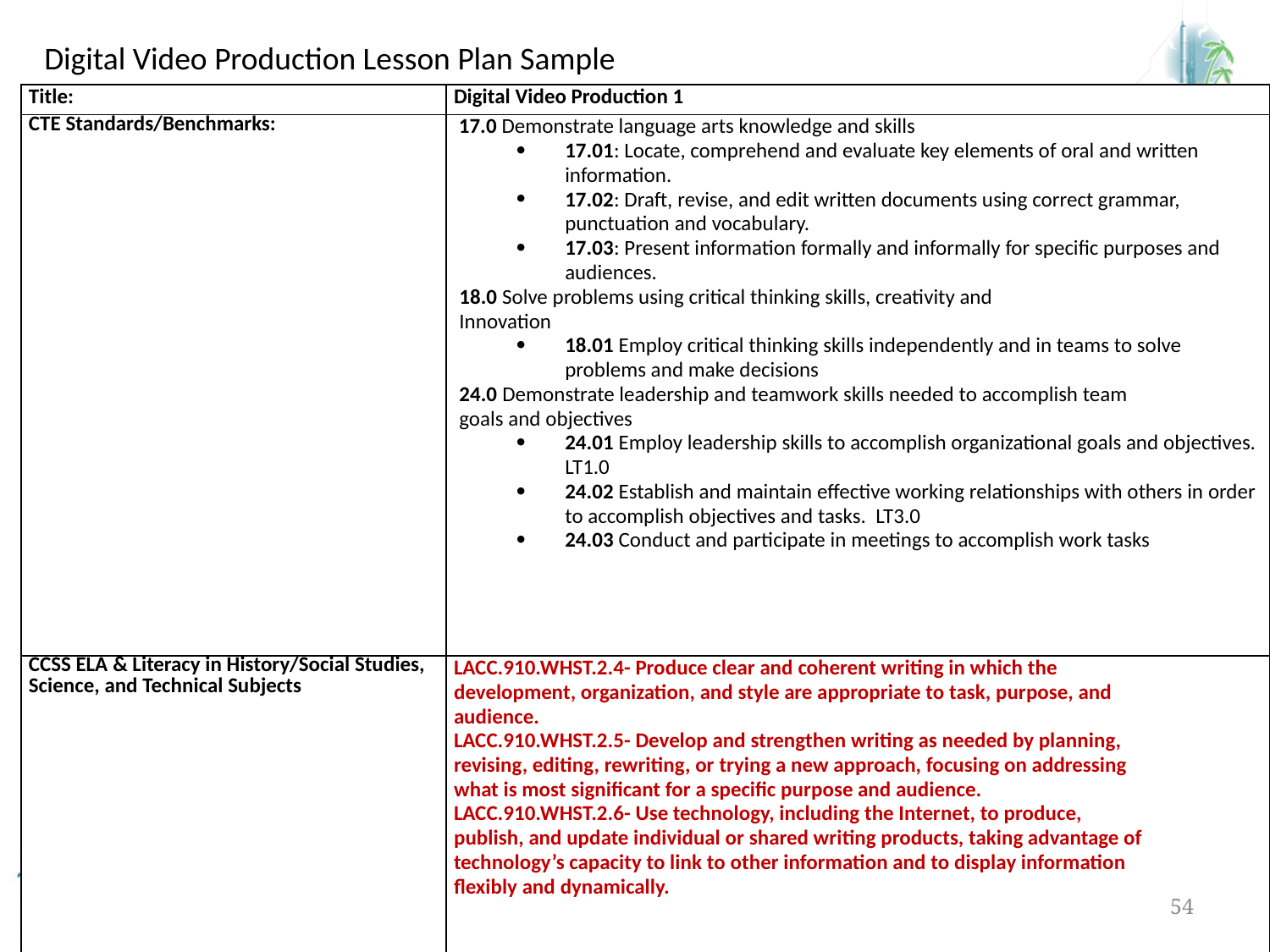

Digital Video Production Lesson Plan Sample
| Title: | Digital Video Production 1 |
| --- | --- |
| CTE Standards/Benchmarks: | 17.0 Demonstrate language arts knowledge and skills 17.01: Locate, comprehend and evaluate key elements of oral and written information. 17.02: Draft, revise, and edit written documents using correct grammar, punctuation and vocabulary. 17.03: Present information formally and informally for specific purposes and audiences. 18.0 Solve problems using critical thinking skills, creativity and Innovation 18.01 Employ critical thinking skills independently and in teams to solve problems and make decisions 24.0 Demonstrate leadership and teamwork skills needed to accomplish team goals and objectives 24.01 Employ leadership skills to accomplish organizational goals and objectives. LT1.0 24.02 Establish and maintain effective working relationships with others in order to accomplish objectives and tasks. LT3.0 24.03 Conduct and participate in meetings to accomplish work tasks |
| CCSS ELA & Literacy in History/Social Studies, Science, and Technical Subjects | LACC.910.WHST.2.4- Produce clear and coherent writing in which the development, organization, and style are appropriate to task, purpose, and audience. LACC.910.WHST.2.5- Develop and strengthen writing as needed by planning, revising, editing, rewriting, or trying a new approach, focusing on addressing what is most significant for a specific purpose and audience. LACC.910.WHST.2.6- Use technology, including the Internet, to produce, publish, and update individual or shared writing products, taking advantage of technology’s capacity to link to other information and to display information flexibly and dynamically. |
54